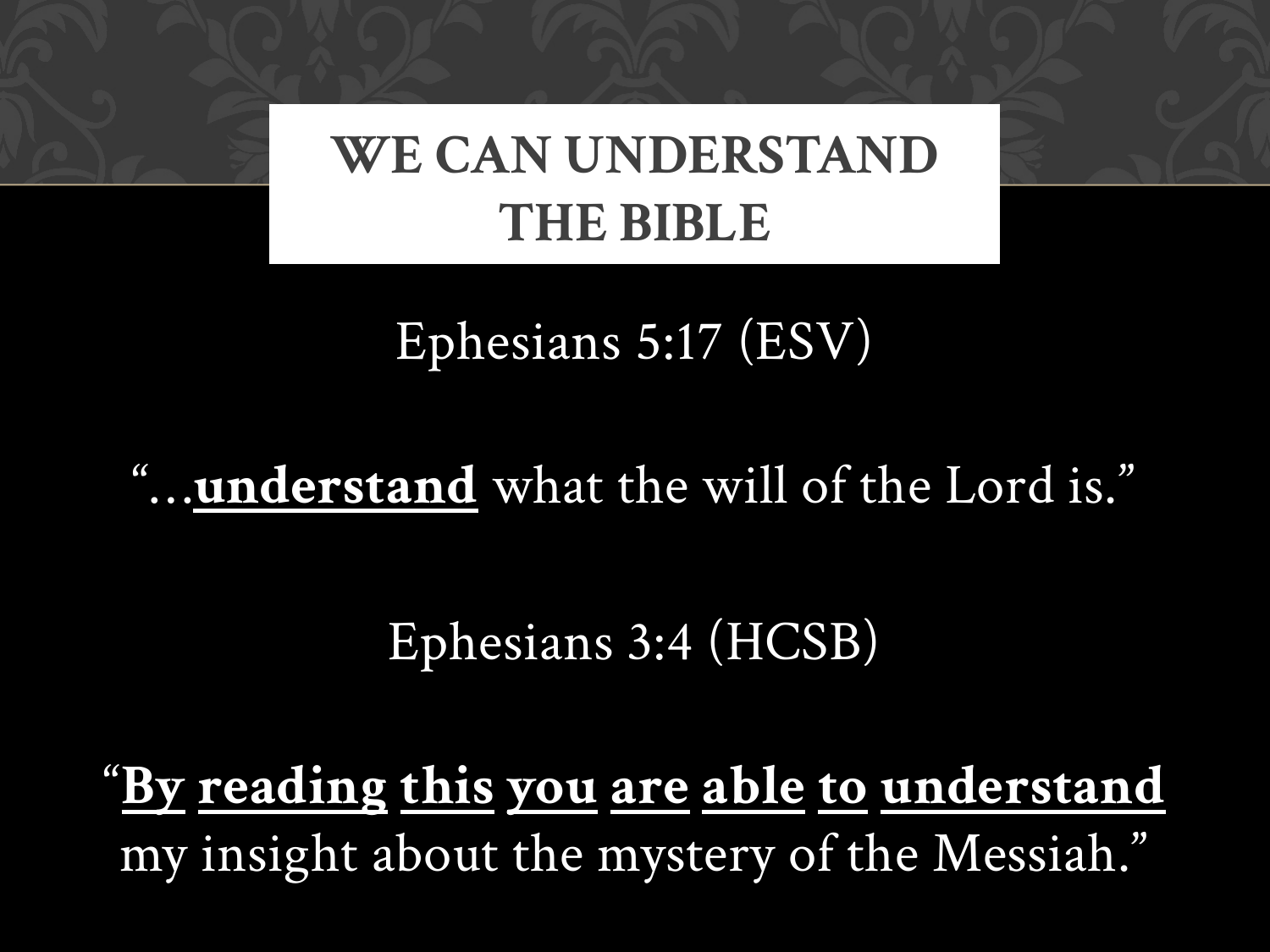

# We Can Understand the Bible
Ephesians 5:17 (ESV)

“…understand what the will of the Lord is.”

Ephesians 3:4 (HCSB)

“By reading this you are able to understand my insight about the mystery of the Messiah.”